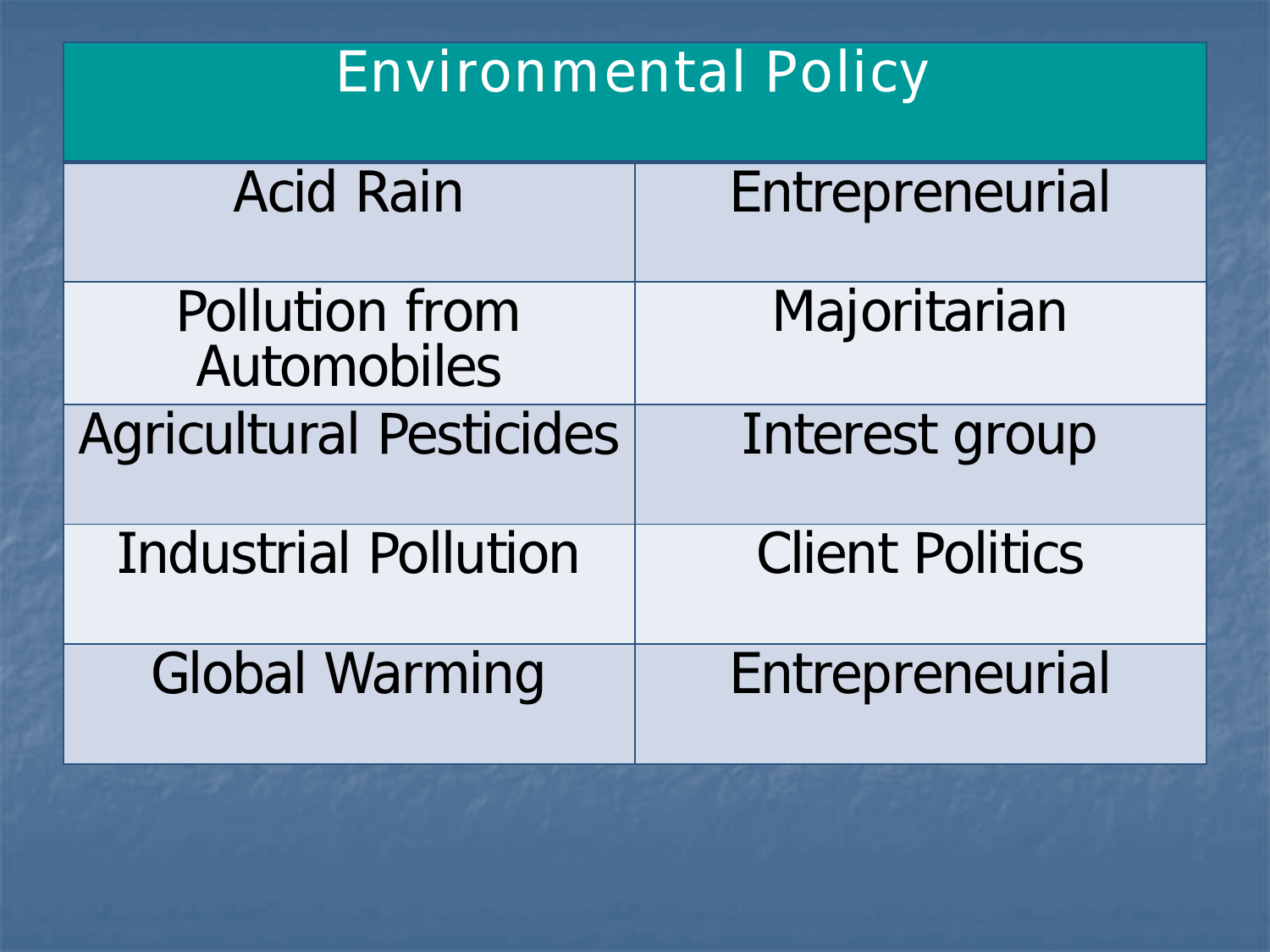

| Environmental Policy |  |
| --- | --- |
| Acid Rain | Entrepreneurial |
| Pollution from Automobiles | Majoritarian |
| Agricultural Pesticides | Interest group |
| Industrial Pollution | Client Politics |
| Global Warming | Entrepreneurial |